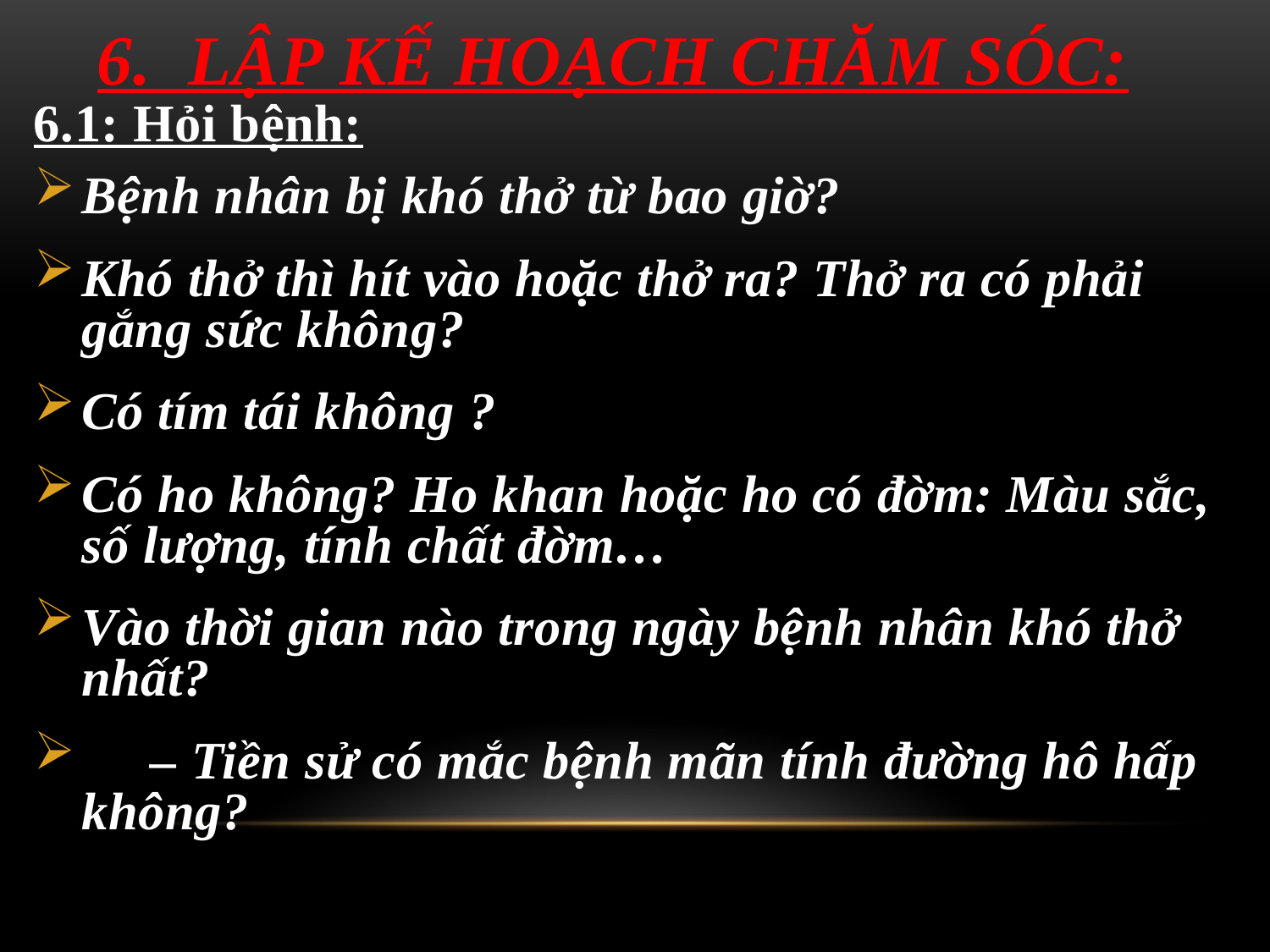

# 6.  lập kế hoạch chăm sóc:
6.1: Hỏi bệnh:
Bệnh nhân bị khó thở từ bao giờ?
Khó thở thì hít vào hoặc thở ra? Thở ra có phải gắng sức không?
Có tím tái không ?
Có ho không? Ho khan hoặc ho có đờm: Màu sắc, số lượng, tính chất đờm…
Vào thời gian nào trong ngày bệnh nhân khó thở nhất?
     – Tiền sử có mắc bệnh mãn tính đường hô hấp không?